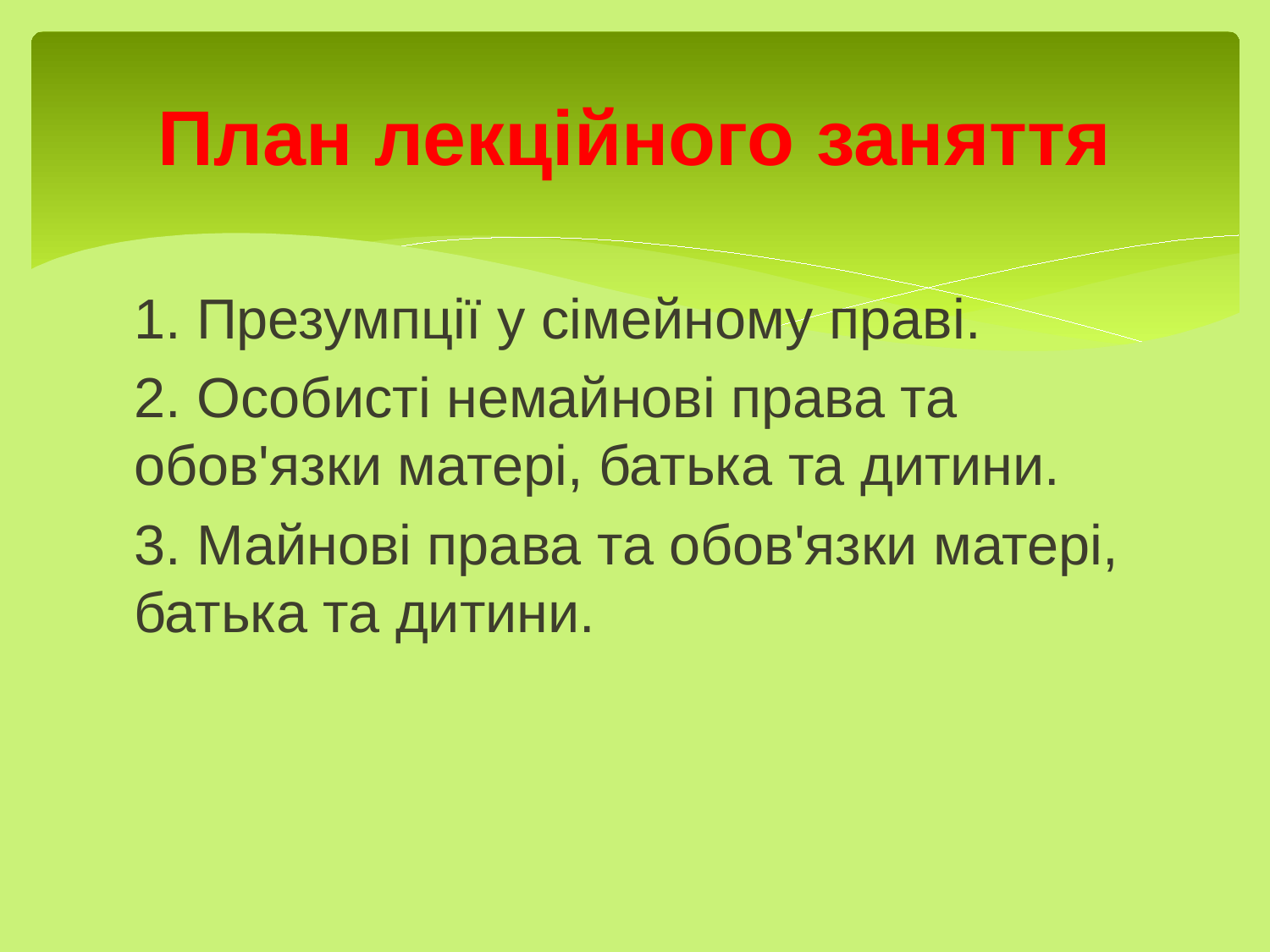

# План лекційного заняття
1. Презумпції у сімейному праві.
2. Особисті немайнові права та обов'язки матері, батька та дитини.
3. Майнові права та обов'язки матері, батька та дитини.